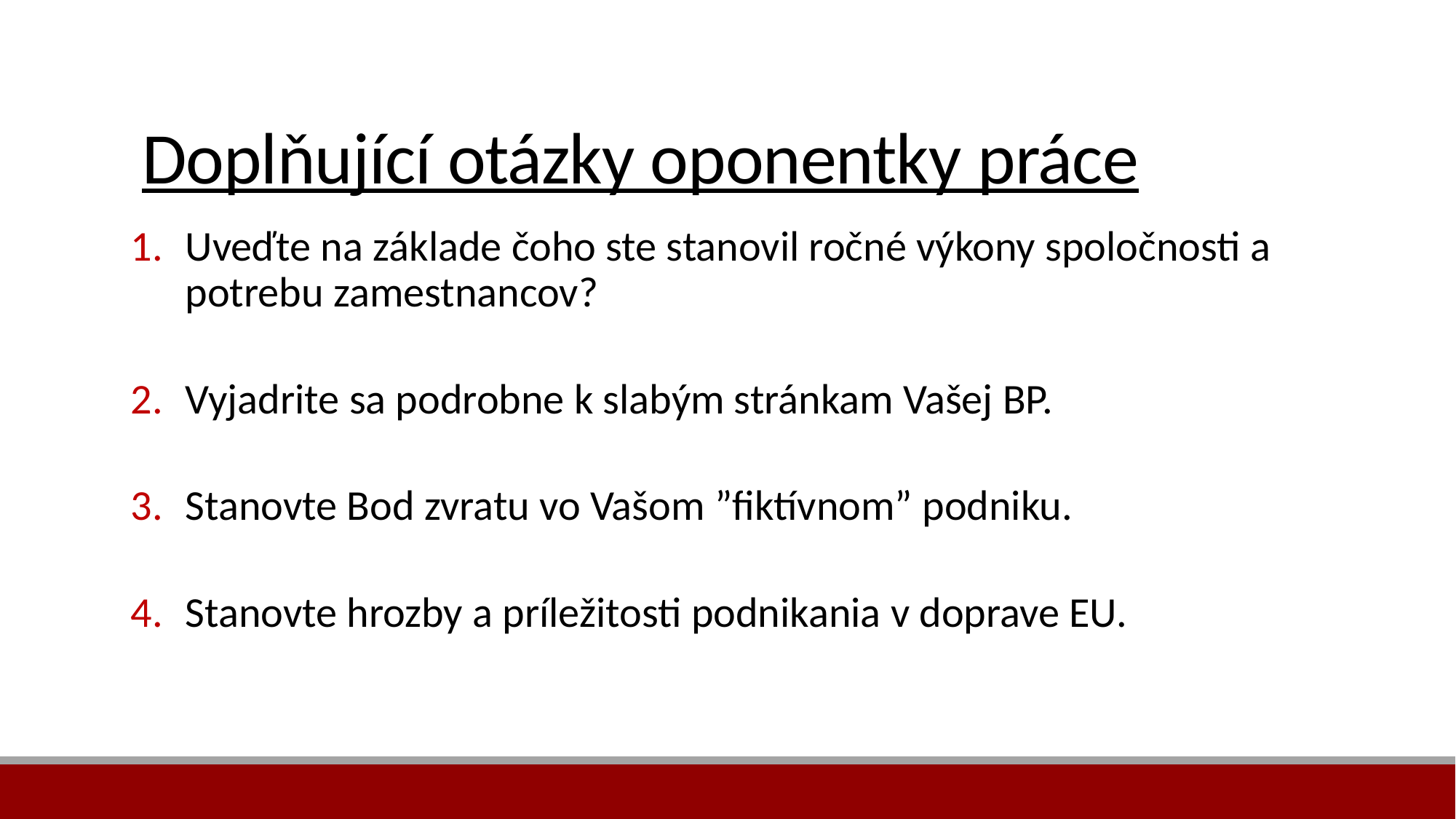

# Doplňující otázky oponentky práce
Uveďte na základe čoho ste stanovil ročné výkony spoločnosti a potrebu zamestnancov?

Vyjadrite sa podrobne k slabým stránkam Vašej BP.

Stanovte Bod zvratu vo Vašom ”fiktívnom” podniku.

Stanovte hrozby a príležitosti podnikania v doprave EU.